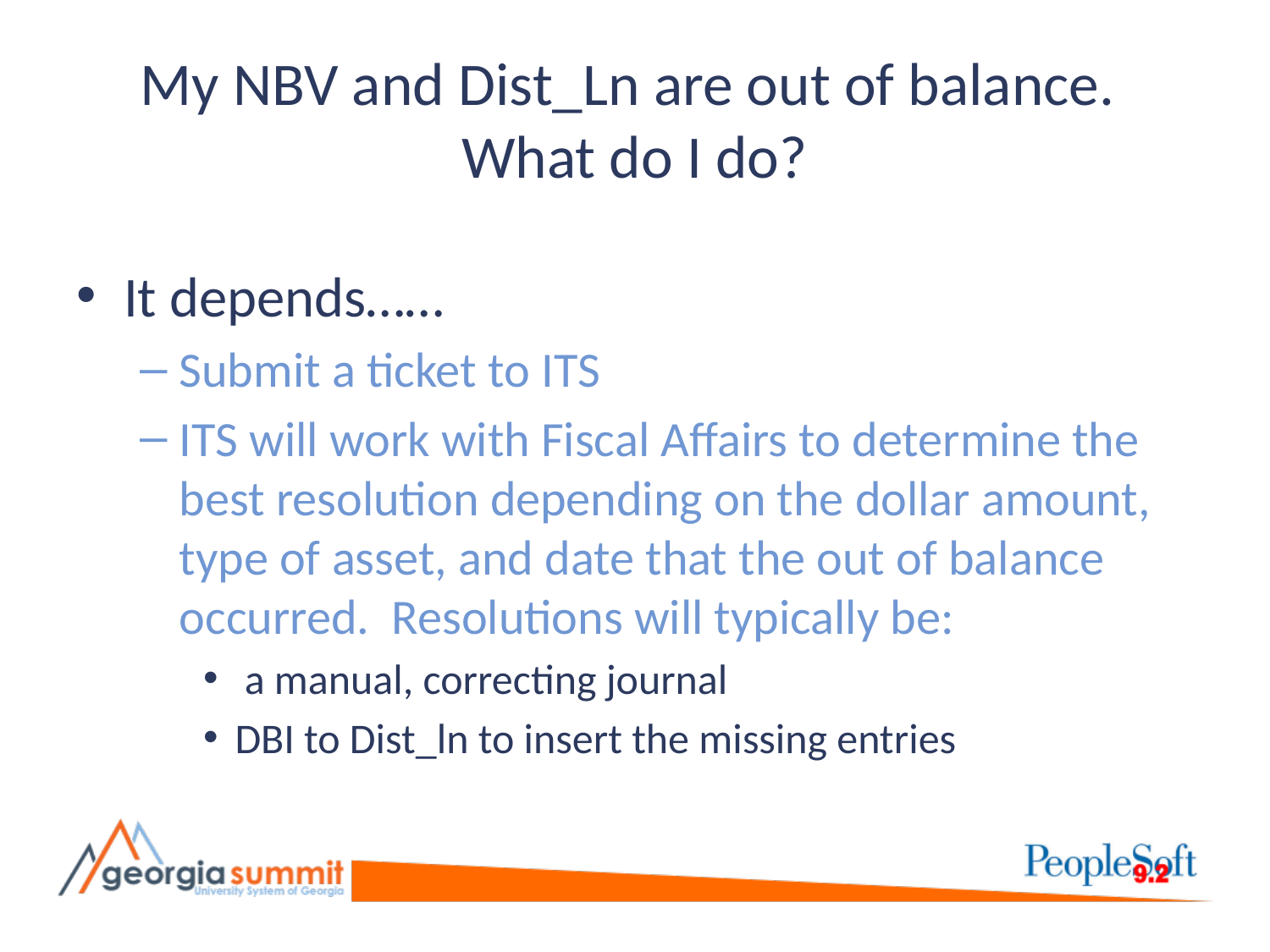

# My NBV and Dist_Ln are out of balance.  What do I do?
It depends……
Submit a ticket to ITS
ITS will work with Fiscal Affairs to determine the best resolution depending on the dollar amount, type of asset, and date that the out of balance occurred.  Resolutions will typically be:
 a manual, correcting journal
DBI to Dist_ln to insert the missing entries